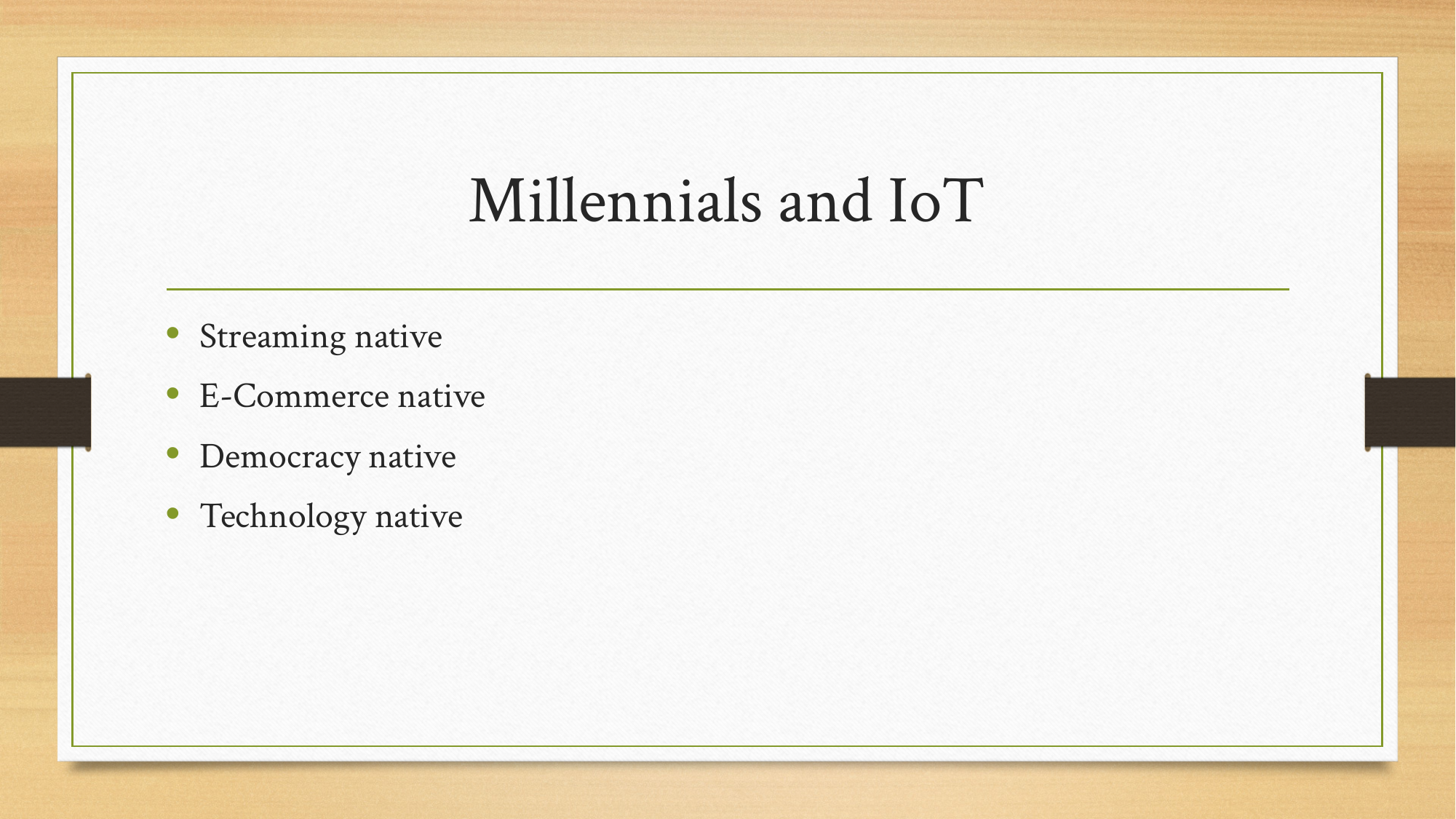

# Millennials and IoT
Streaming native
E-Commerce native
Democracy native
Technology native